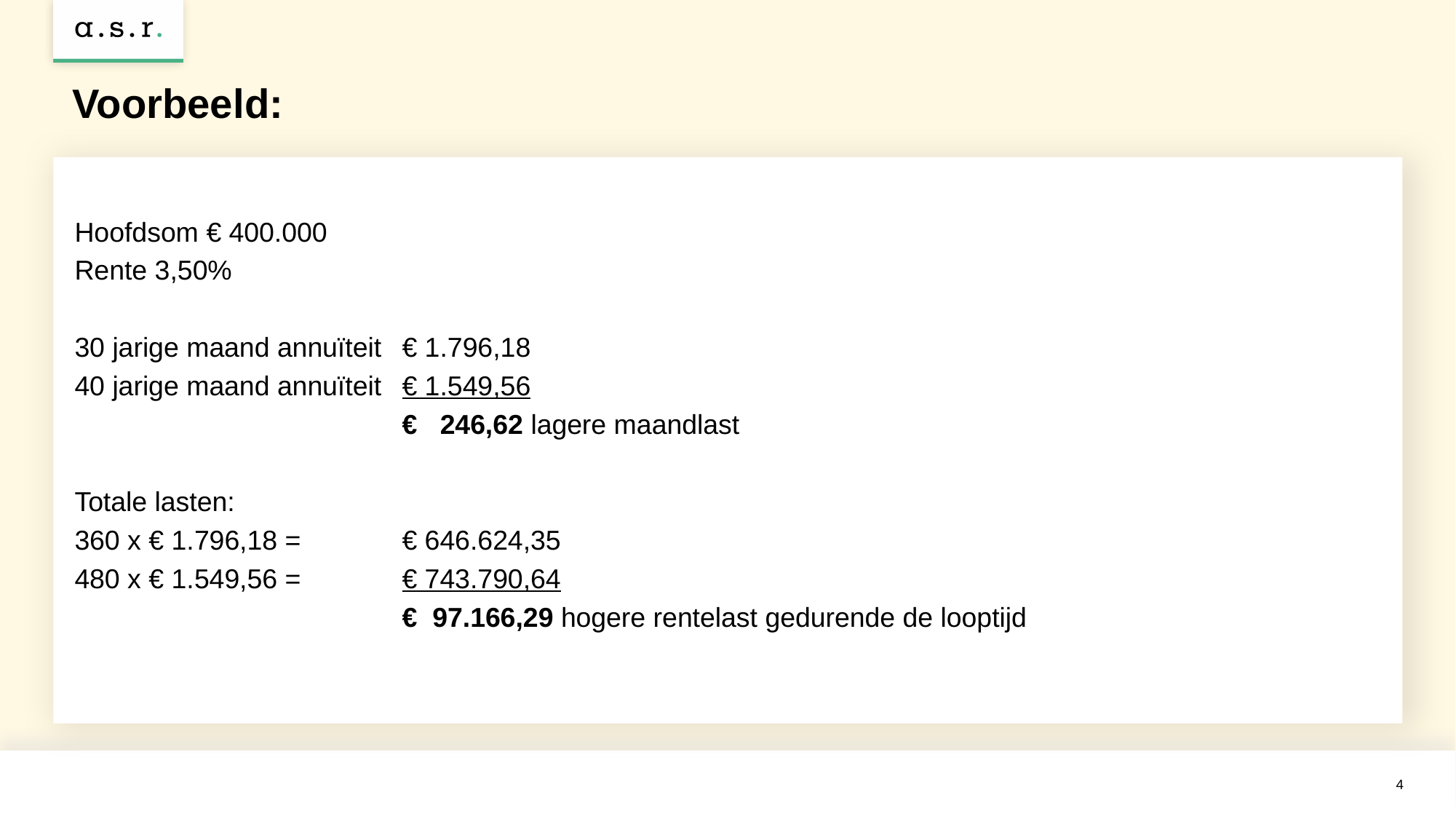

Kleuren van a.s.r.

# Voorbeeld:

Hoofdsom € 400.000
Rente 3,50%

30 jarige maand annuïteit	€ 1.796,18
40 jarige maand annuïteit	€ 1.549,56
			€   246,62 lagere maandlast

Totale lasten:
360 x € 1.796,18 = 	€ 646.624,35
480 x € 1.549,56 = 	€ 743.790,64
			€  97.166,29 hogere rentelast gedurende de looptijd
Provide automatic insights into scenario-based prices
Provide optimized daily price suggestions
4